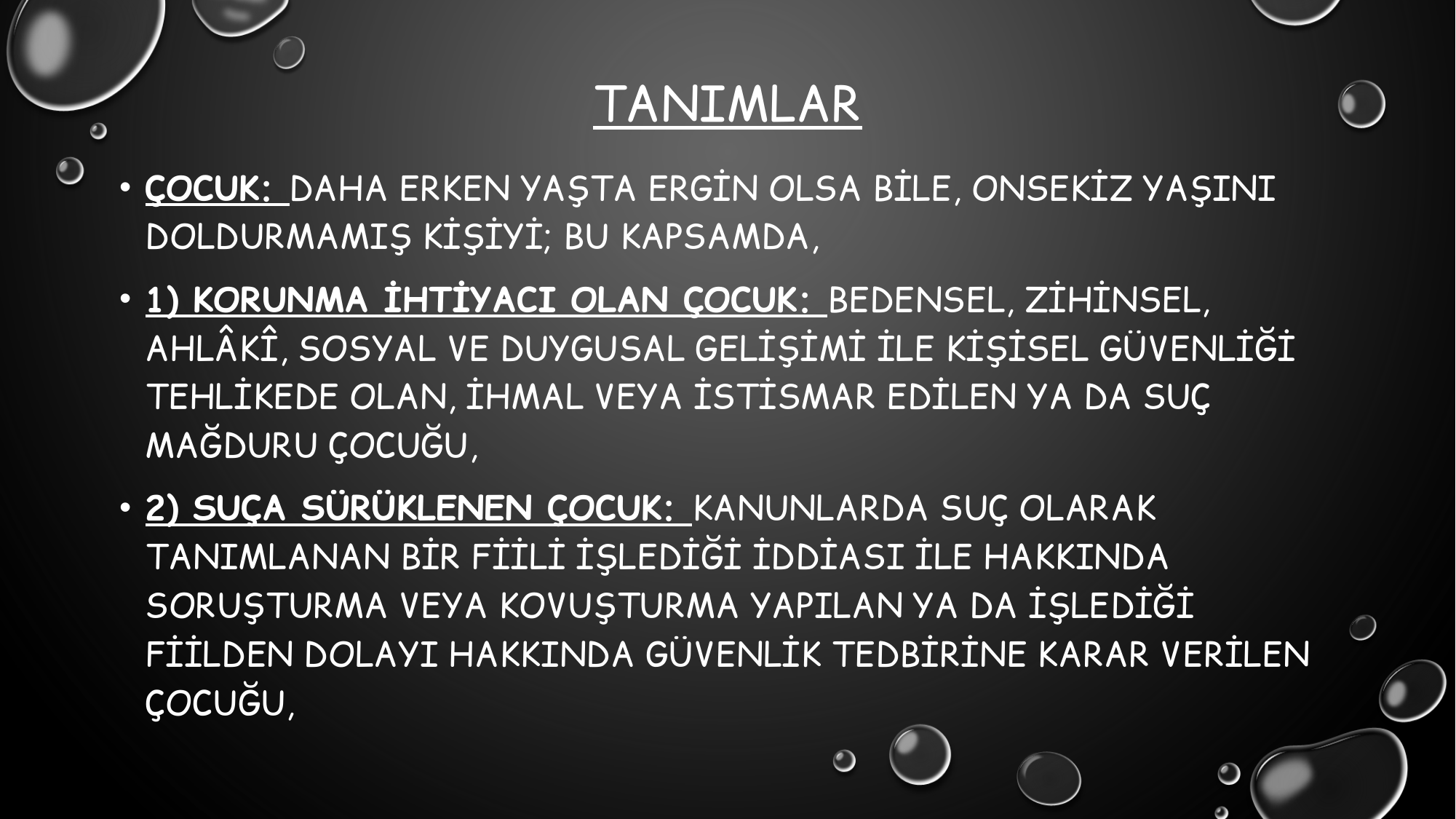

# Tanımlar
Çocuk: Daha erken yaşta ergin olsa bile, onsekiz yaşını doldurmamış kişiyi; bu kapsamda,
1) Korunma ihtiyacı olan çocuk: Bedensel, zihinsel, ahlâkî, sosyal ve duygusal gelişimi ile kişisel güvenliği tehlikede olan, ihmal veya istismar edilen ya da suç mağduru çocuğu,
2) Suça sürüklenen çocuk: Kanunlarda suç olarak tanımlanan bir fiili işlediği iddiası ile hakkında soruşturma veya kovuşturma yapılan ya da işlediği fiilden dolayı hakkında güvenlik tedbirine karar verilen çocuğu,